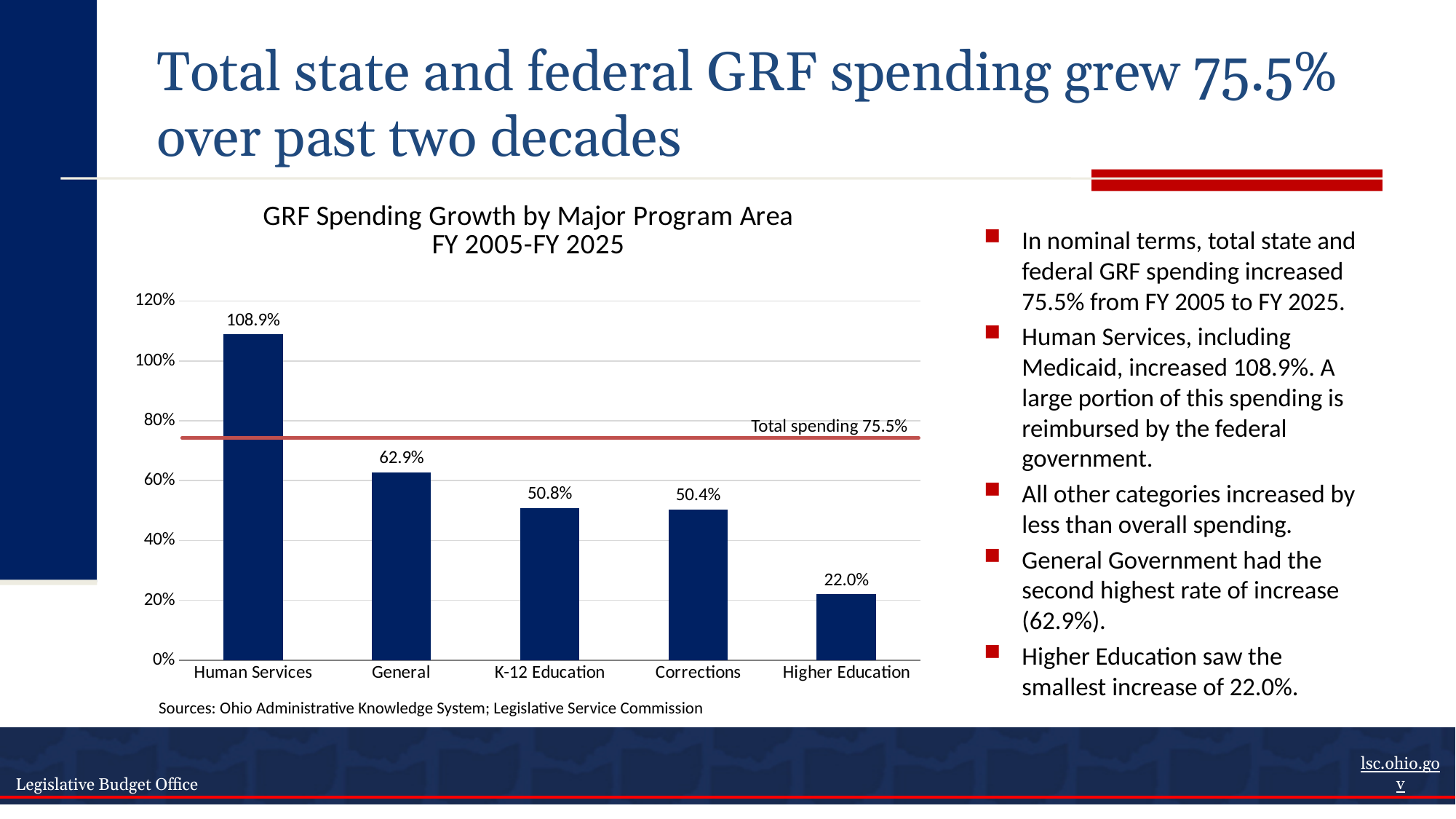

# Total state and federal GRF spending grew 75.5% over past two decades

### Chart: GRF Spending Growth by Major Program Area FY 2005-FY 2025

| Category | Series 1 |
|---|---|
| Human Services | 1.0886145001558618 |
| General | 0.6285699820780306 |
| K-12 Education | 0.5081474878928713 |
| Corrections | 0.5035628130402341 |
| Higher Education | 0.22033688762451709 |
In nominal terms, total state and federal GRF spending increased 75.5% from FY 2005 to FY 2025.
Human Services, including Medicaid, increased 108.9%. A large portion of this spending is reimbursed by the federal government.
All other categories increased by less than overall spending.
General Government had the second highest rate of increase (62.9%).
Higher Education saw the smallest increase of 22.0%.

Total spending 75.5%
Sources: Ohio Administrative Knowledge System; Legislative Service Commission